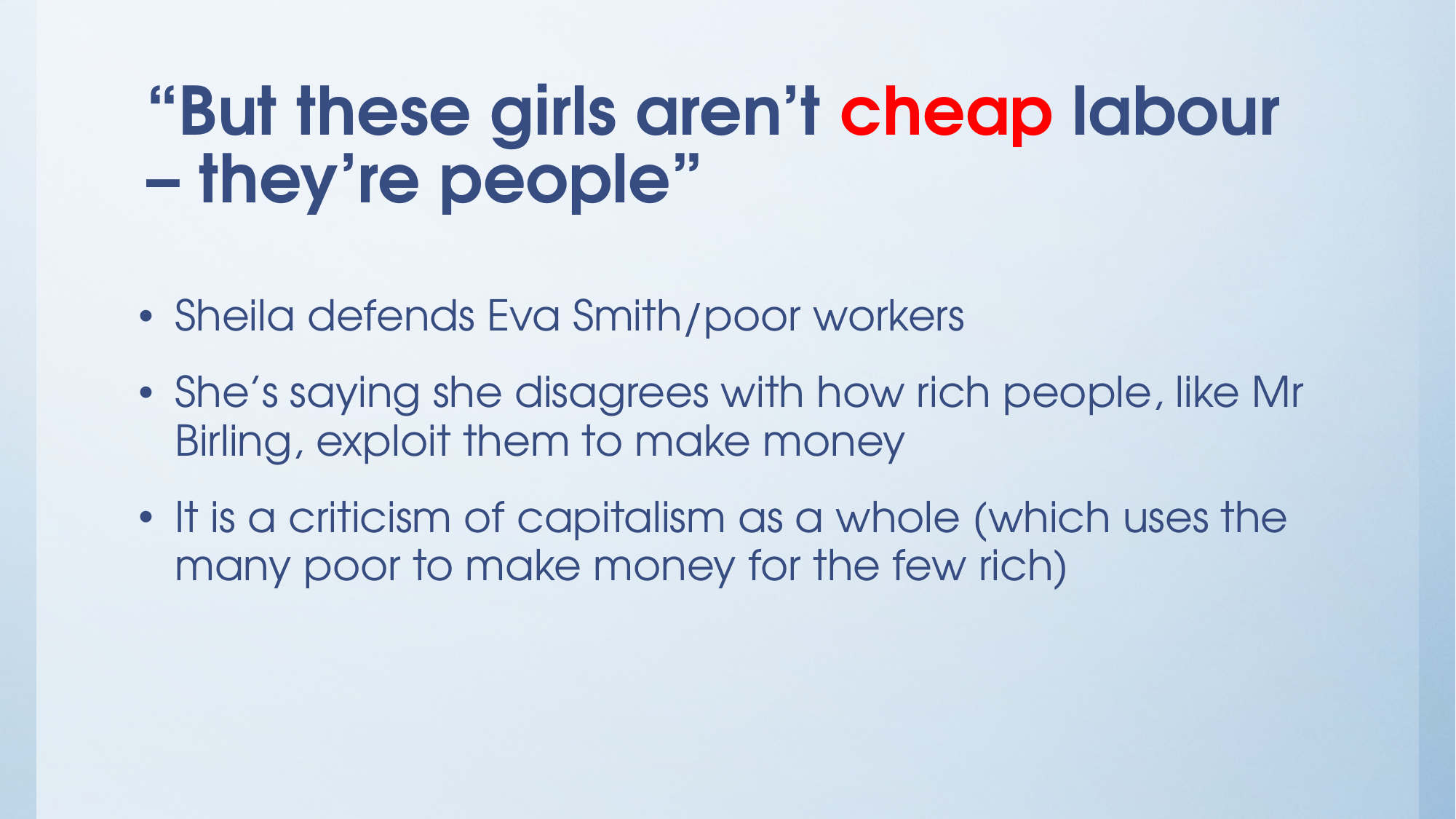

# “But these girls aren’t cheap labour – they’re people”
Sheila defends Eva Smith/poor workers
She’s saying she disagrees with how rich people, like Mr  Birling, exploit them to make money
It is a criticism of capitalism as a whole (which uses the many poor to make money for the few rich)